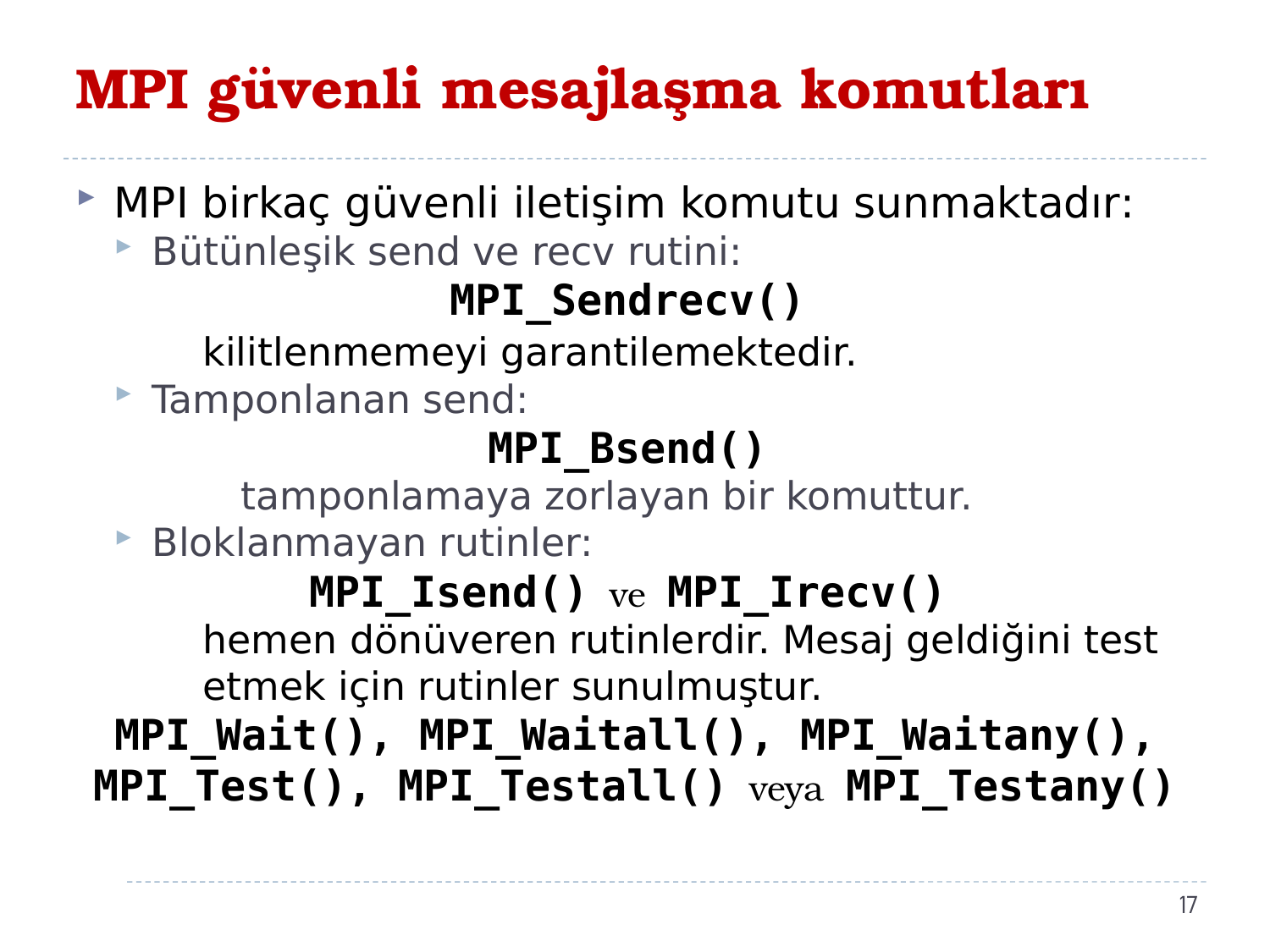

# MPI güvenli mesajlaşma komutları
MPI birkaç güvenli iletişim komutu sunmaktadır:
Bütünleşik send ve recv rutini:
MPI_Sendrecv()
	kilitlenmemeyi garantilemektedir.
Tamponlanan send:
MPI_Bsend()
	tamponlamaya zorlayan bir komuttur.
Bloklanmayan rutinler:
MPI_Isend() ve MPI_Irecv()
	hemen dönüveren rutinlerdir. Mesaj geldiğini test 	etmek için rutinler sunulmuştur.
MPI_Wait(), MPI_Waitall(), MPI_Waitany(),
MPI_Test(), MPI_Testall() veya MPI_Testany()

17